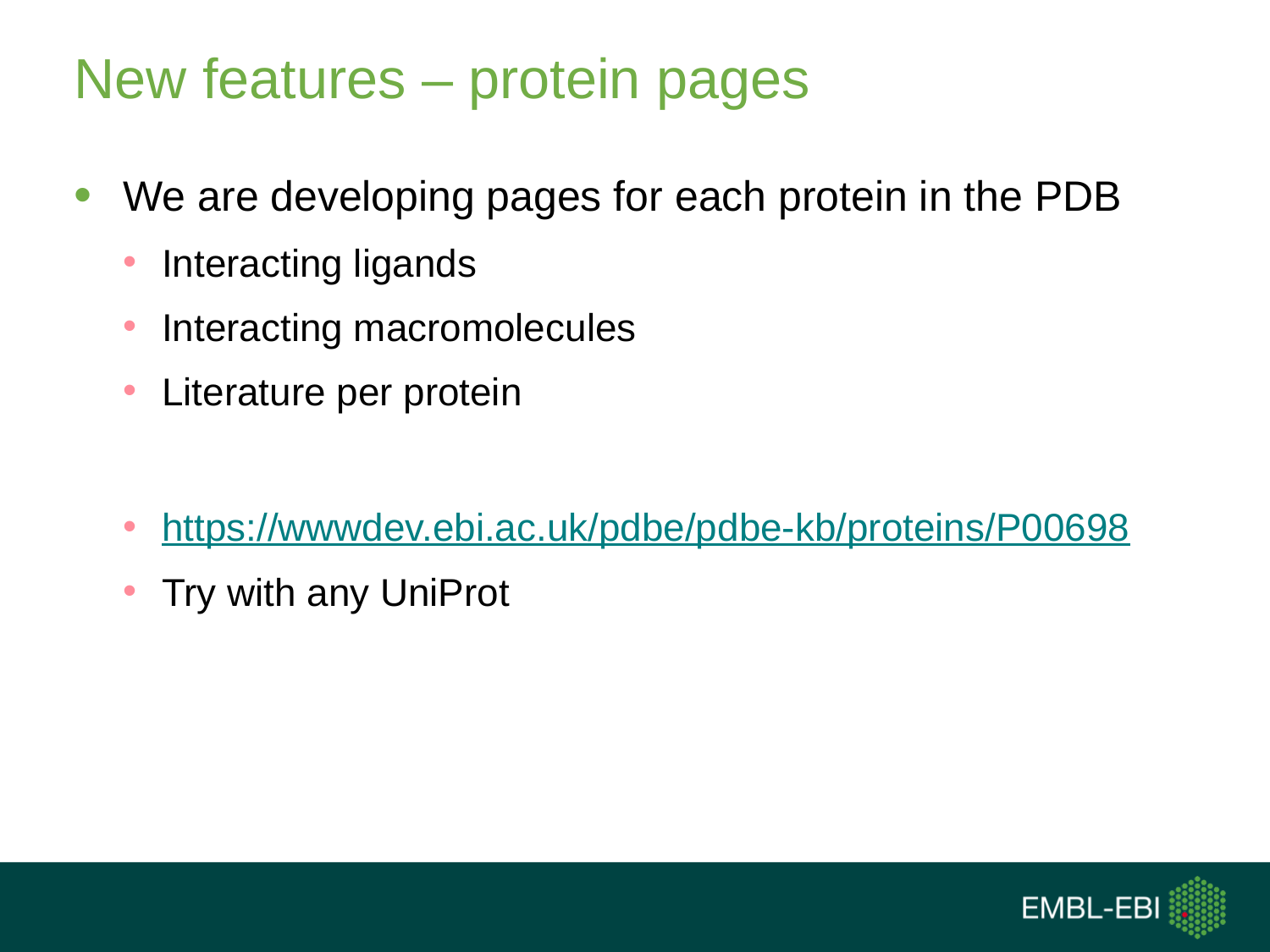

# New features – protein pages
We are developing pages for each protein in the PDB
Interacting ligands
Interacting macromolecules
Literature per protein

https://wwwdev.ebi.ac.uk/pdbe/pdbe-kb/proteins/P00698
Try with any UniProt